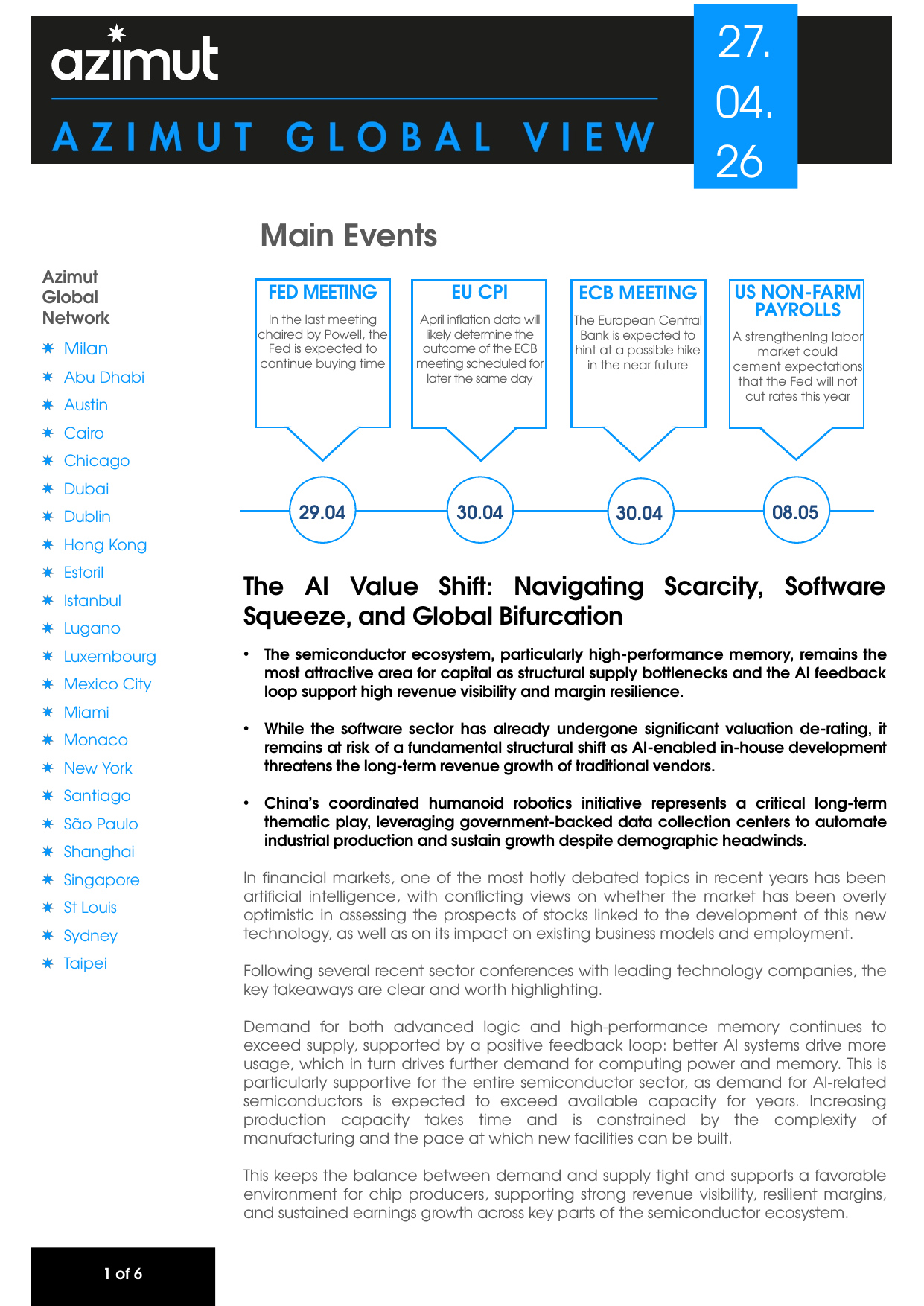

27.
04.
  26
Main Events

EU CPI
April inflation data will likely determine the outcome of the ECB meeting scheduled for later the same day
FED MEETING
In the last meeting chaired by Powell, the Fed is expected to continue buying time
US NON-FARM PAYROLLS
A strengthening labor market could cement expectations that the Fed will not cut rates this year
ECB MEETING

The European Central Bank is expected to hint at a possible hike in the near future

29.04
30.04
08.05
30.04
The AI Value Shift: Navigating Scarcity, Software Squeeze, and Global Bifurcation

The semiconductor ecosystem, particularly high-performance memory, remains the most attractive area for capital as structural supply bottlenecks and the AI feedback loop support high revenue visibility and margin resilience.

While the software sector has already undergone significant valuation de-rating, it remains at risk of a fundamental structural shift as AI-enabled in-house development threatens the long-term revenue growth of traditional vendors.

China’s coordinated humanoid robotics initiative represents a critical long-term thematic play, leveraging government-backed data collection centers to automate industrial production and sustain growth despite demographic headwinds.

In financial markets, one of the most hotly debated topics in recent years has been artificial intelligence, with conflicting views on whether the market has been overly optimistic in assessing the prospects of stocks linked to the development of this new technology, as well as on its impact on existing business models and employment.

Following several recent sector conferences with leading technology companies, the key takeaways are clear and worth highlighting.

Demand for both advanced logic and high-performance memory continues to exceed supply, supported by a positive feedback loop: better AI systems drive more usage, which in turn drives further demand for computing power and memory. This is particularly supportive for the entire semiconductor sector, as demand for AI-related semiconductors is expected to exceed available capacity for years. Increasing production capacity takes time and is constrained by the complexity of manufacturing and the pace at which new facilities can be built.

This keeps the balance between demand and supply tight and supports a favorable environment for chip producers, supporting strong revenue visibility, resilient margins, and sustained earnings growth across key parts of the semiconductor ecosystem.
1 of 6